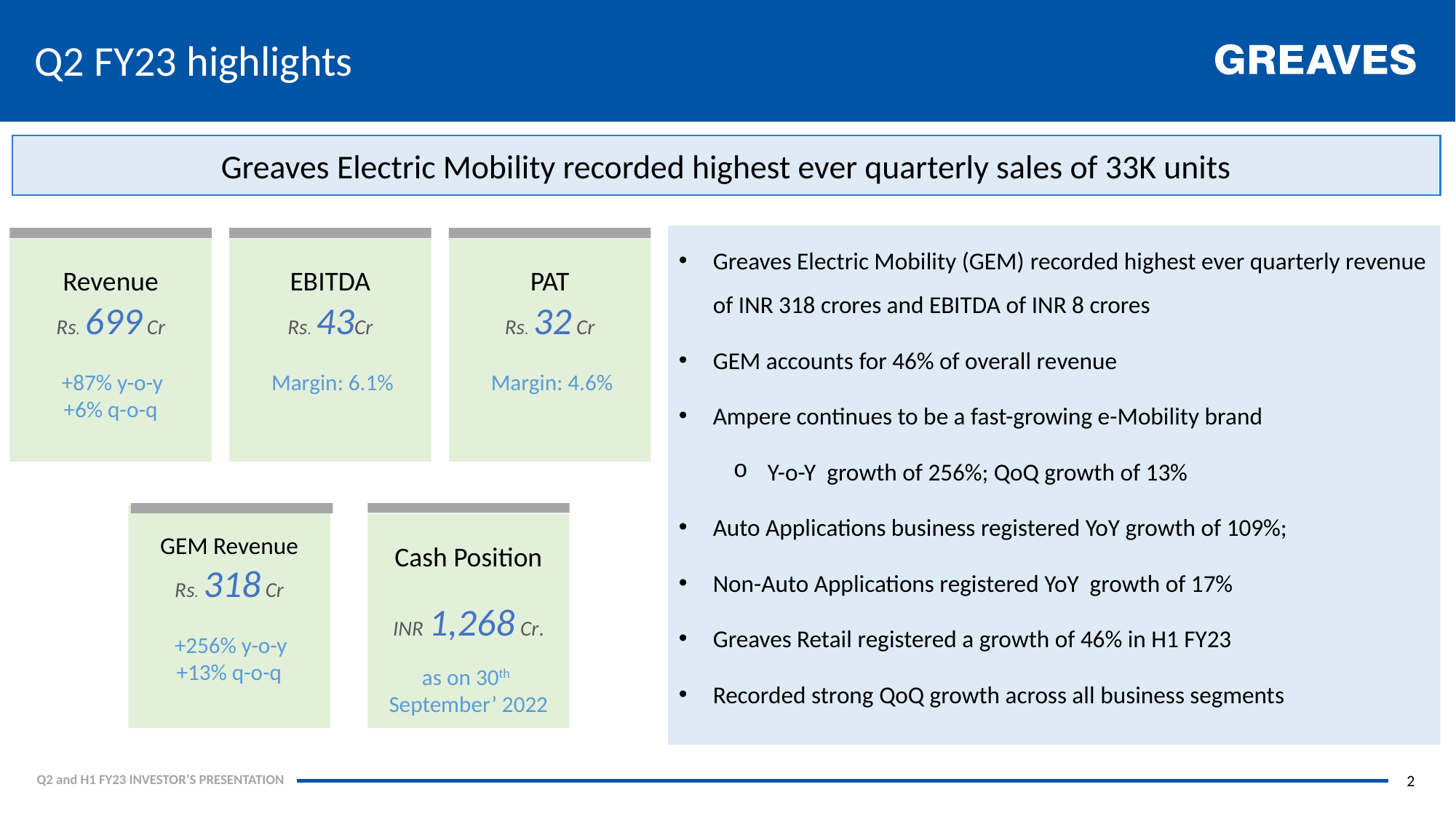

Q2 FY23 highlights
Greaves Electric Mobility recorded highest ever quarterly sales of 33K units
Greaves Electric Mobility (GEM) recorded highest ever quarterly revenue of INR 318 crores and EBITDA of INR 8 crores
GEM accounts for 46% of overall revenue
Ampere continues to be a fast-growing e-Mobility brand
Y-o-Y  growth of 256%; QoQ growth of 13%
Auto Applications business registered YoY growth of 109%;
Non-Auto Applications registered YoY  growth of 17%
Greaves Retail registered a growth of 46% in H1 FY23
Recorded strong QoQ growth across all business segments

Revenue
Rs. 699 Cr

 +87% y-o-y
+6% q-o-q

EBITDA
Rs. 43Cr

 Margin: 6.1%

PAT
Rs. 32 Cr

 Margin: 4.6%

Cash Position

INR 1,268 Cr.

as on 30th  September’ 2022

GEM Revenue
Rs. 318 Cr

 +256% y-o-y
+13% q-o-q